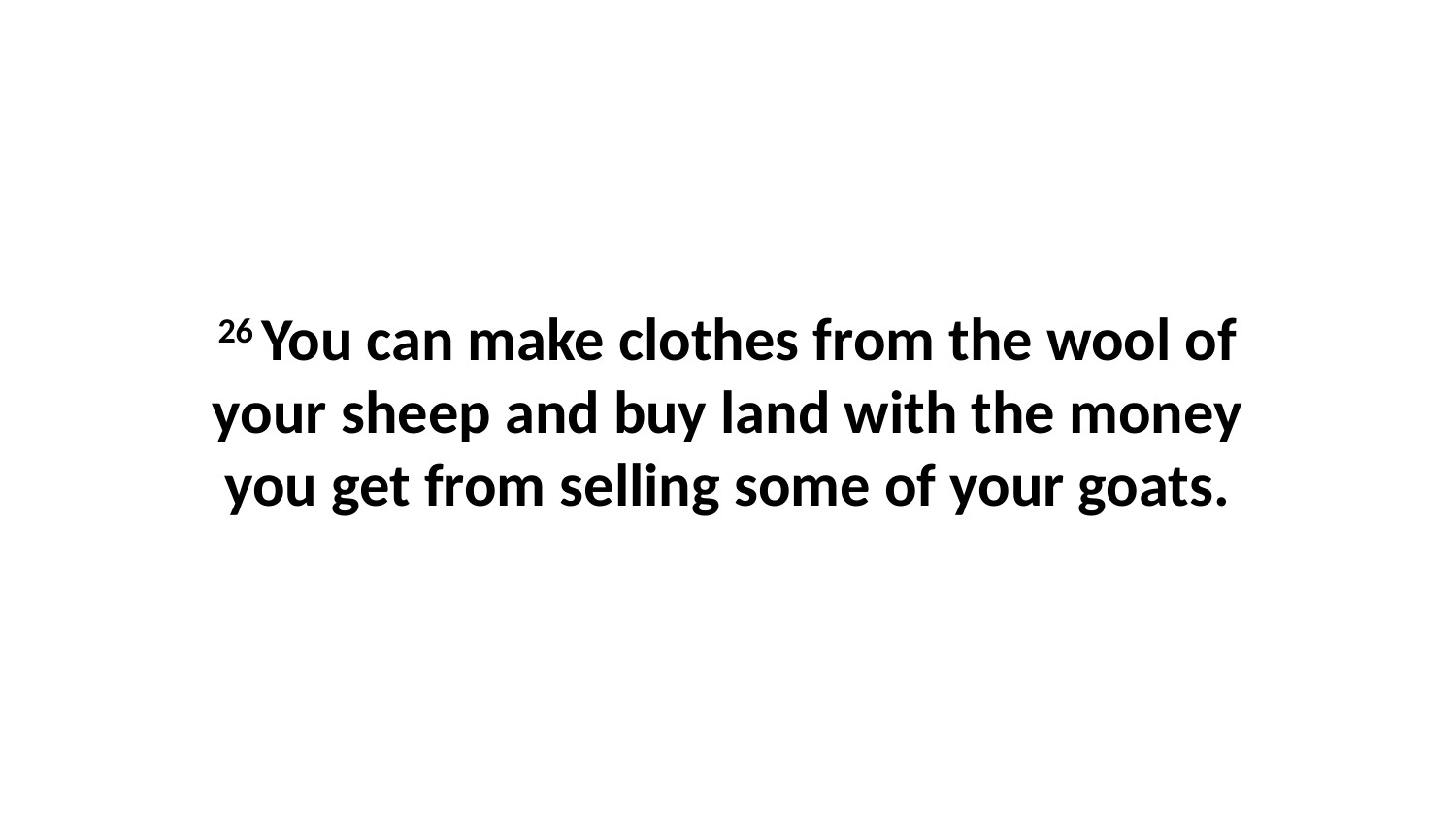

26 You can make clothes from the wool of your sheep and buy land with the money you get from selling some of your goats.